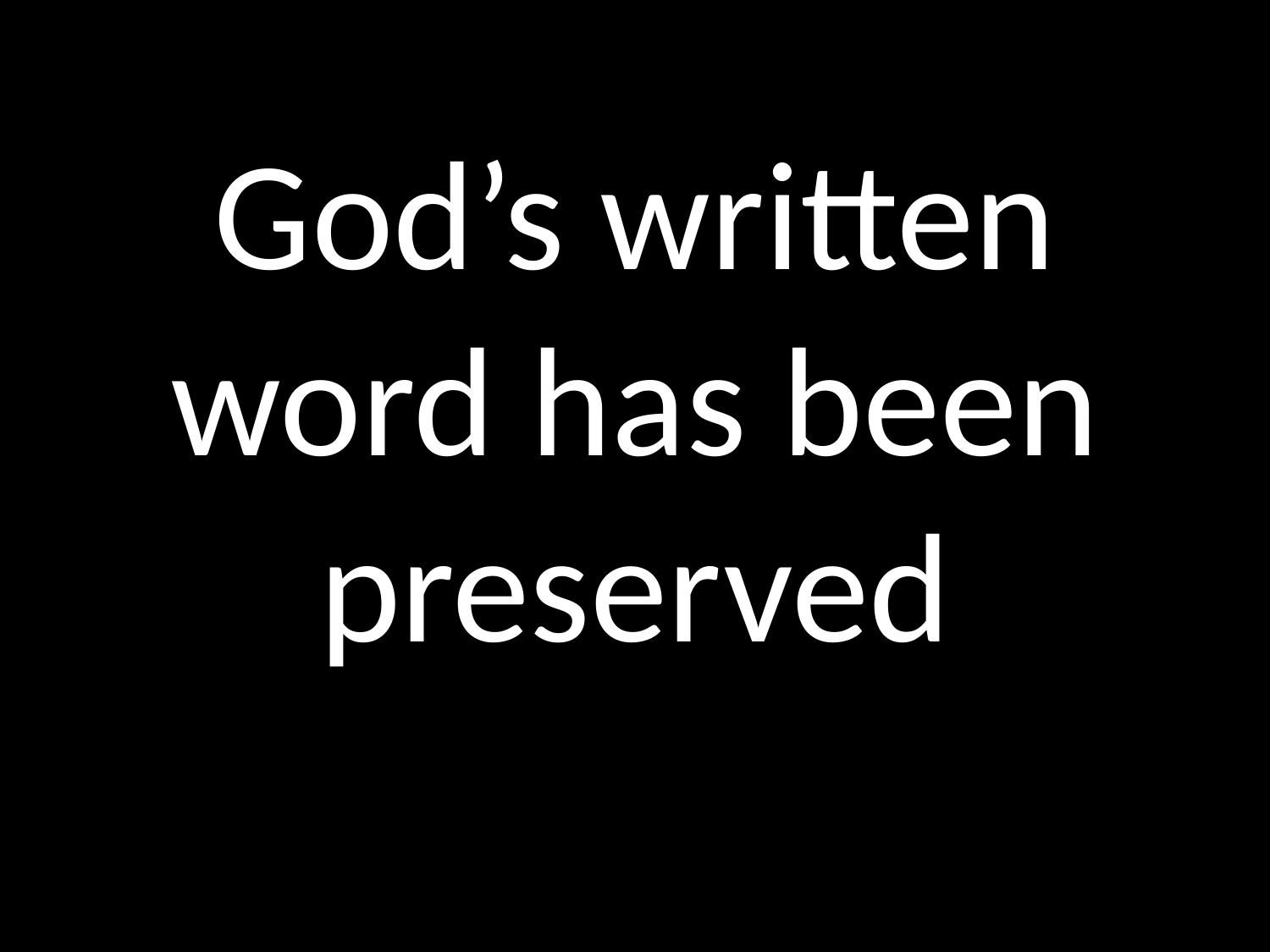

# God’s written word has been preserved
GOD
GOD